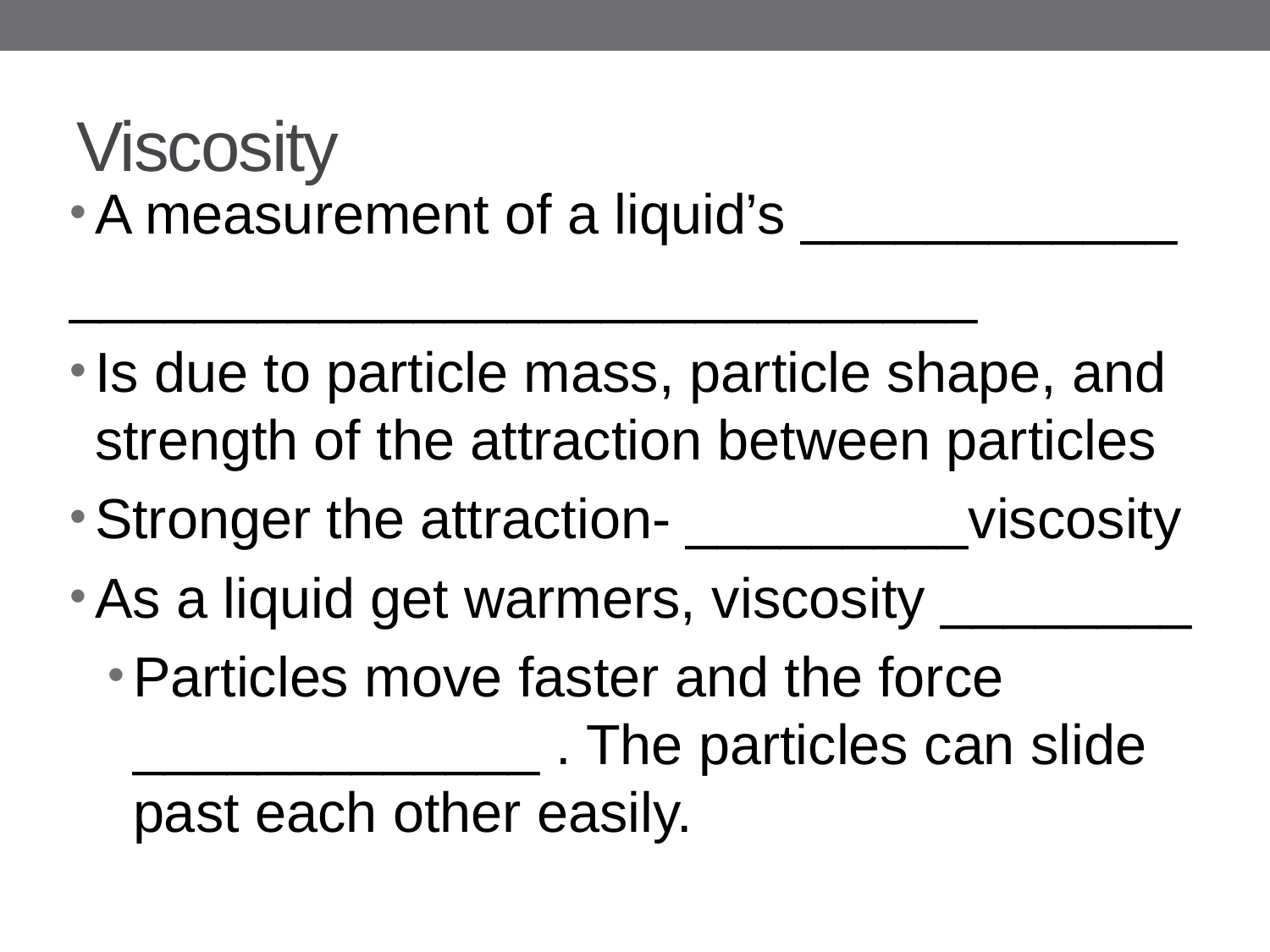

# Viscosity
A measurement of a liquid’s ____________
_____________________________
Is due to particle mass, particle shape, and strength of the attraction between particles
Stronger the attraction- _________viscosity
As a liquid get warmers, viscosity ________
Particles move faster and the force _____________ . The particles can slide past each other easily.